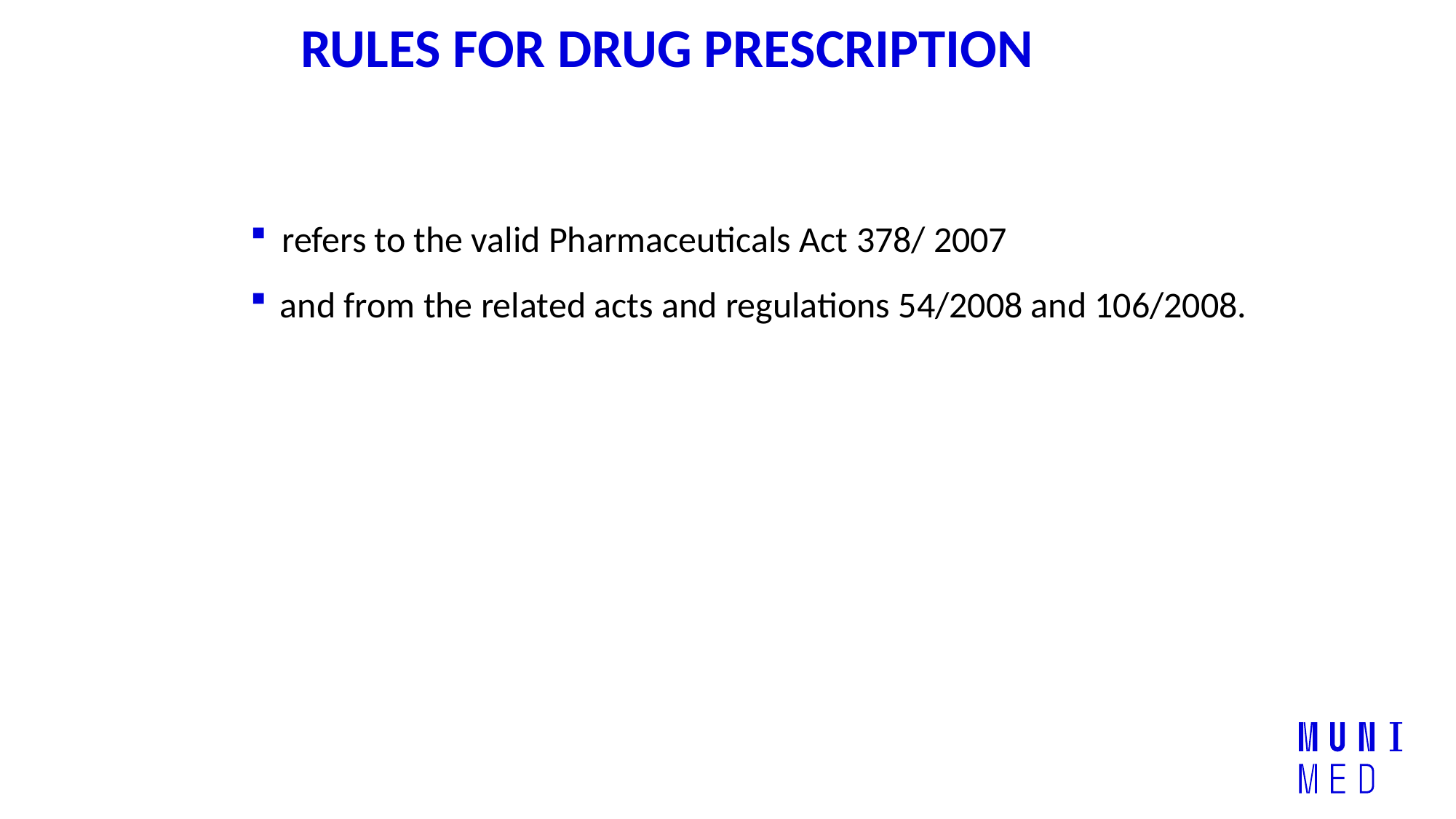

# RULES FOR DRUG PRESCRIPTION
 refers to the valid Pharmaceuticals Act 378/ 2007
 and from the related acts and regulations 54/2008 and 106/2008.